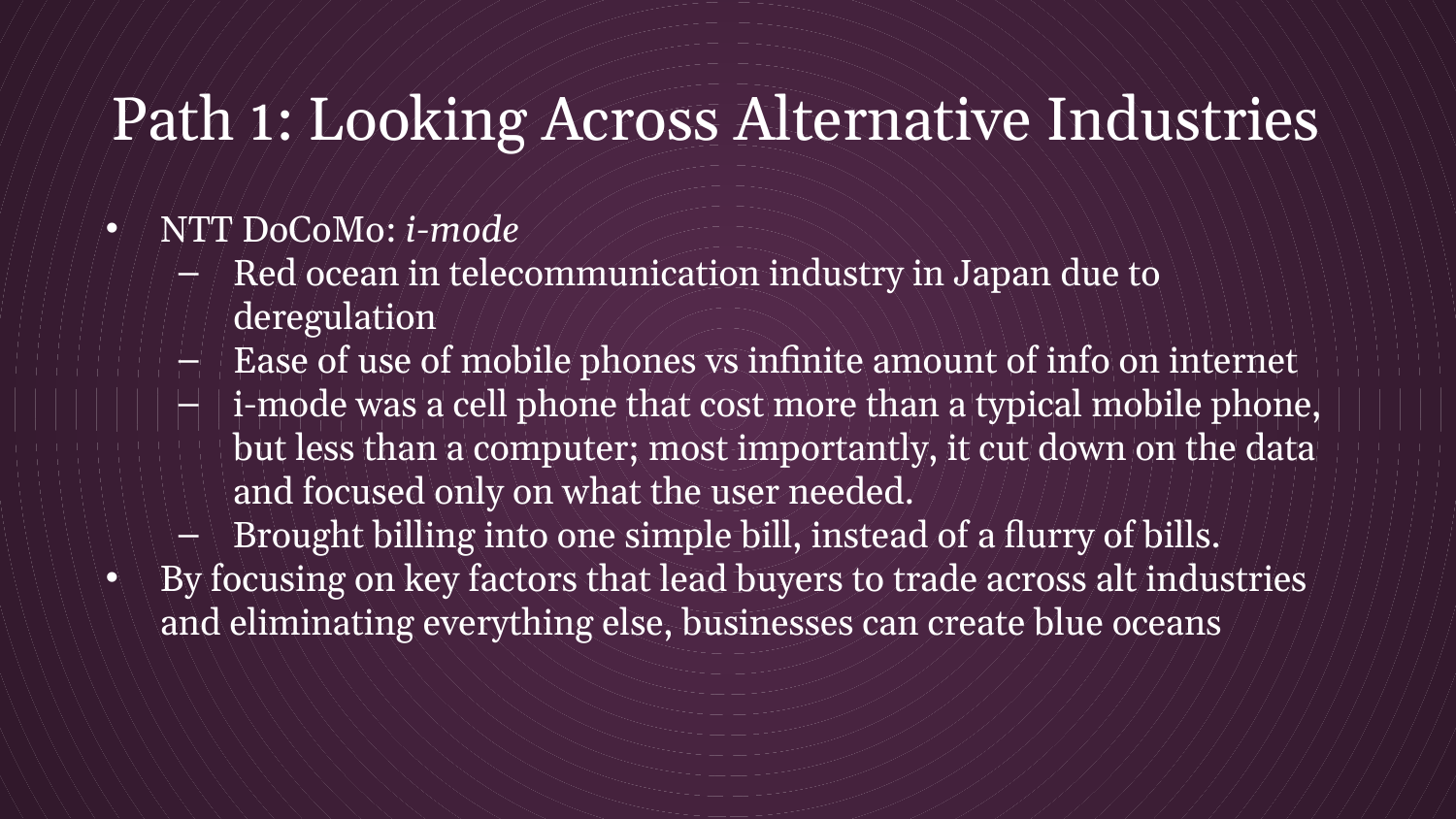

# Path 1: Looking Across Alternative Industries
NTT DoCoMo: i-mode
Red ocean in telecommunication industry in Japan due to deregulation
Ease of use of mobile phones vs infinite amount of info on internet
i-mode was a cell phone that cost more than a typical mobile phone, but less than a computer; most importantly, it cut down on the data and focused only on what the user needed.
Brought billing into one simple bill, instead of a flurry of bills.
By focusing on key factors that lead buyers to trade across alt industries and eliminating everything else, businesses can create blue oceans